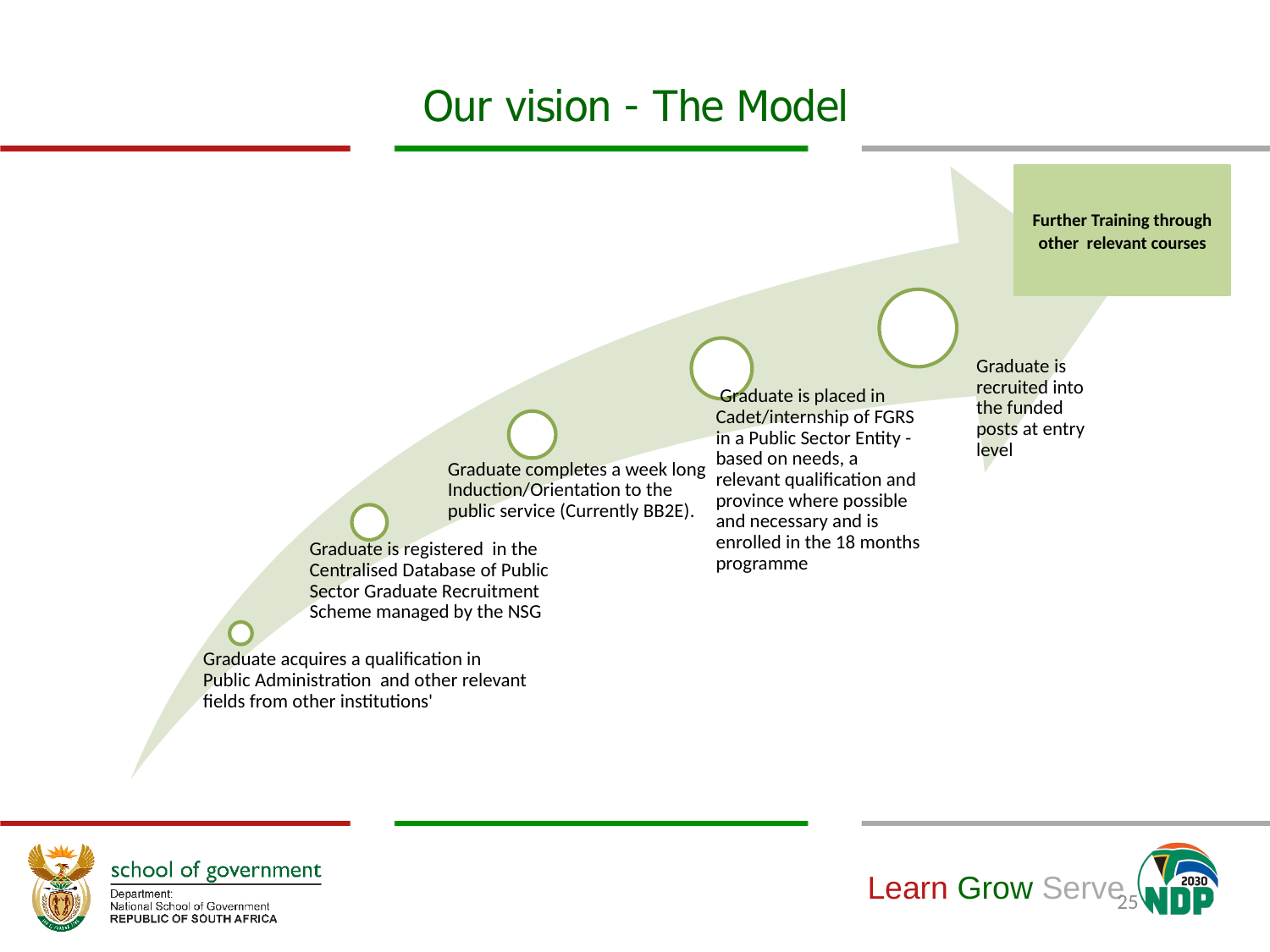

# Our vision - The Model
Graduate acquires a qualification in Public Administration  and other relevant fields from other institutions'
Graduate is registered  in the Centralised Database of Public Sector Graduate Recruitment Scheme managed by the NSG
Graduate completes a week long Induction/Orientation to the public service (Currently BB2E).

Graduate is recruited into the funded  posts at entry level

 Graduate is placed in    Cadet/internship of FGRS in a Public Sector Entity - based on needs, a relevant qualification and province where possible and necessary and is enrolled in the 18 months programme
Further Training through other  relevant courses
25